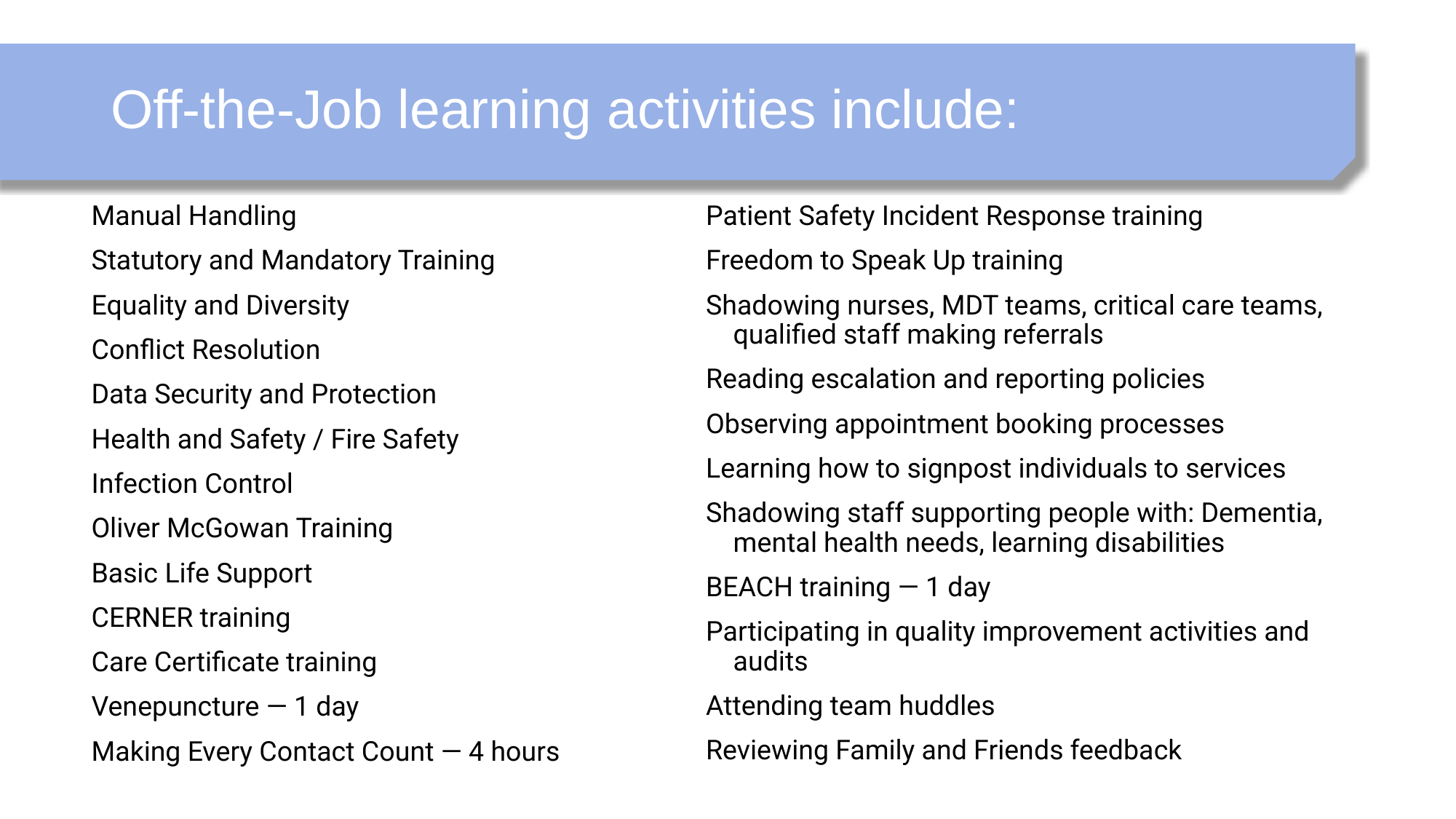

# Off-the-Job learning activities include:
Manual Handling
Statutory and Mandatory Training
Equality and Diversity
Conflict Resolution
Data Security and Protection
Health and Safety / Fire Safety
Infection Control
Oliver McGowan Training
Basic Life Support
CERNER training
Care Certificate training
Venepuncture — 1 day
Making Every Contact Count — 4 hours

Patient Safety Incident Response training
Freedom to Speak Up training
Shadowing nurses, MDT teams, critical care teams, qualified staff making referrals
Reading escalation and reporting policies
Observing appointment booking processes
Learning how to signpost individuals to services
Shadowing staff supporting people with: Dementia, mental health needs, learning disabilities
BEACH training — 1 day
Participating in quality improvement activities and audits
Attending team huddles
Reviewing Family and Friends feedback